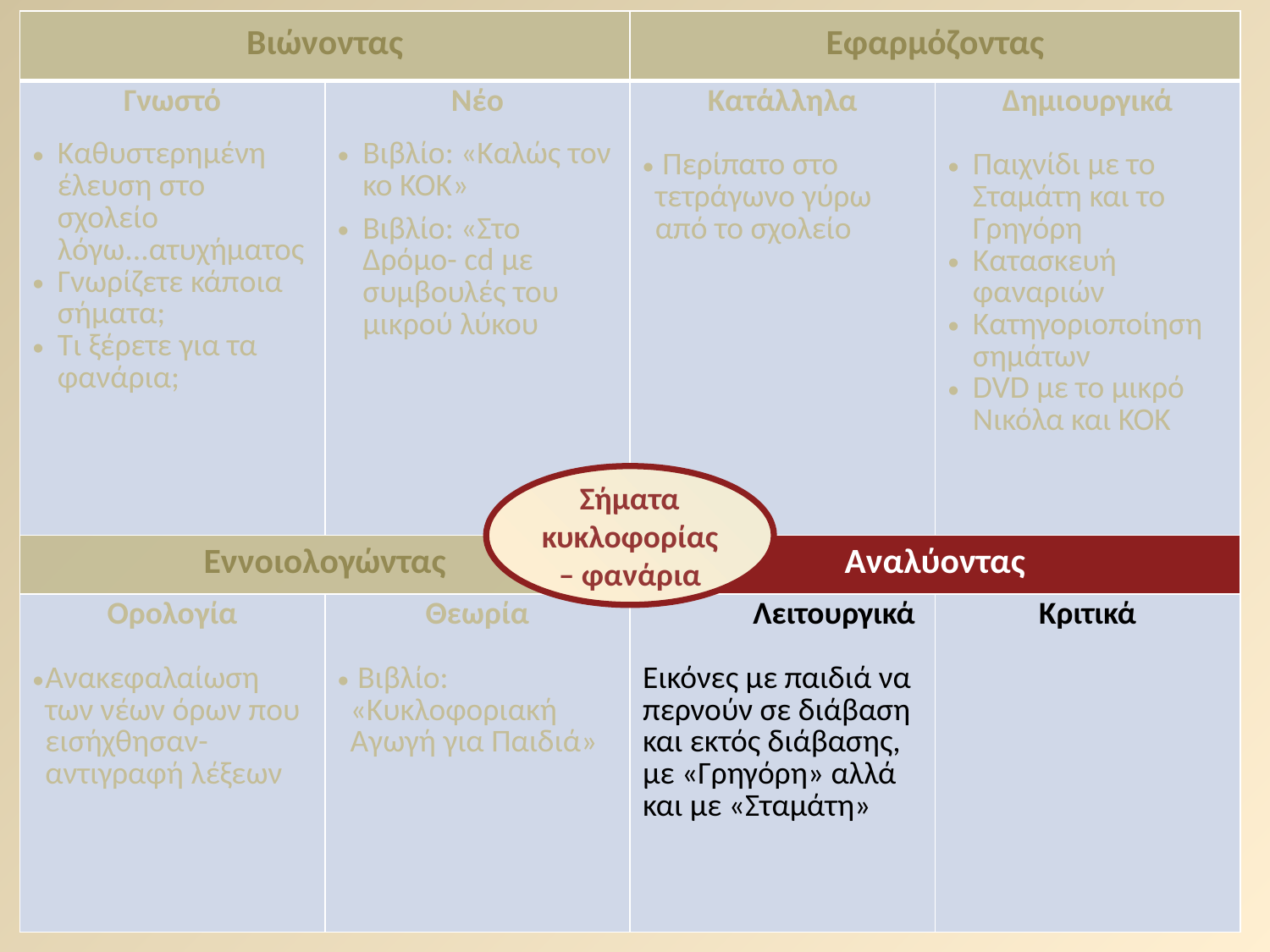

| Βιώνοντας |  | Εφαρμόζοντας |  |
| --- | --- | --- | --- |
| Γνωστό Καθυστερημένη έλευση στο σχολείο λόγω...ατυχήματος Γνωρίζετε κάποια σήματα; Τι ξέρετε για τα φανάρια; | Νέο Βιβλίο: «Καλώς τον κο ΚΟΚ» Βιβλίο: «Στο Δρόμο- cd με συμβουλές του μικρού λύκου | Κατάλληλα Περίπατο στο τετράγωνο γύρω από το σχολείο | Δημιουργικά Παιχνίδι με το Σταμάτη και το Γρηγόρη Κατασκευή φαναριών Κατηγοριοποίηση σημάτων DVD με το μικρό Νικόλα και ΚΟΚ |
| Εννοιολογώντας |  | Αναλύοντας |  |
| Ορολογία Ανακεφαλαίωση των νέων όρων που εισήχθησαν- αντιγραφή λέξεων | Θεωρία Βιβλίο: «Κυκλοφοριακή Αγωγή για Παιδιά» | Λειτουργικά Εικόνες με παιδιά να περνούν σε διάβαση και εκτός διάβασης, με «Γρηγόρη» αλλά και με «Σταμάτη» | Κριτικά |
Σήματα κυκλοφορίας – φανάρια